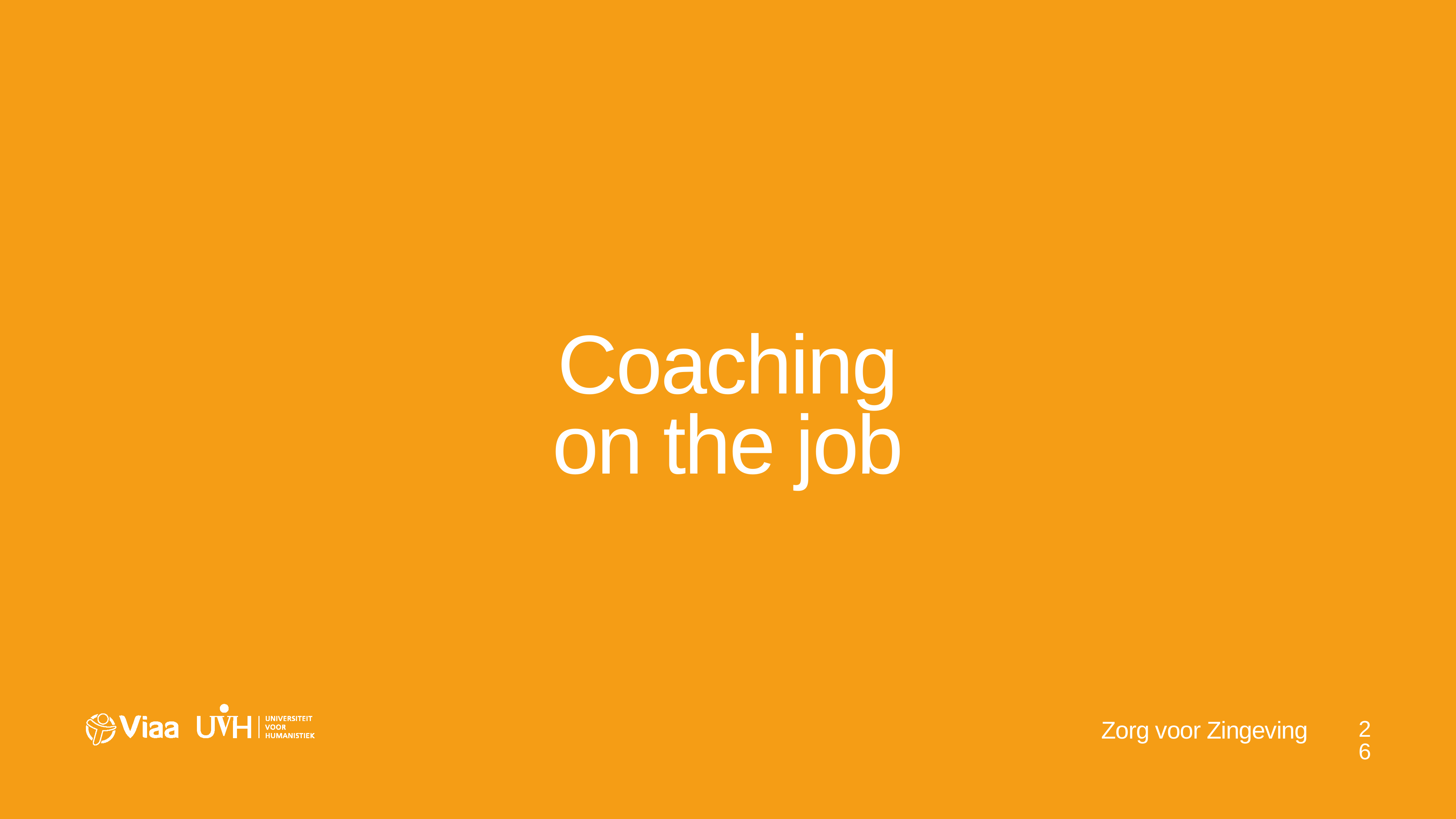

# Coaching on the job
26
Zorg voor Zingeving